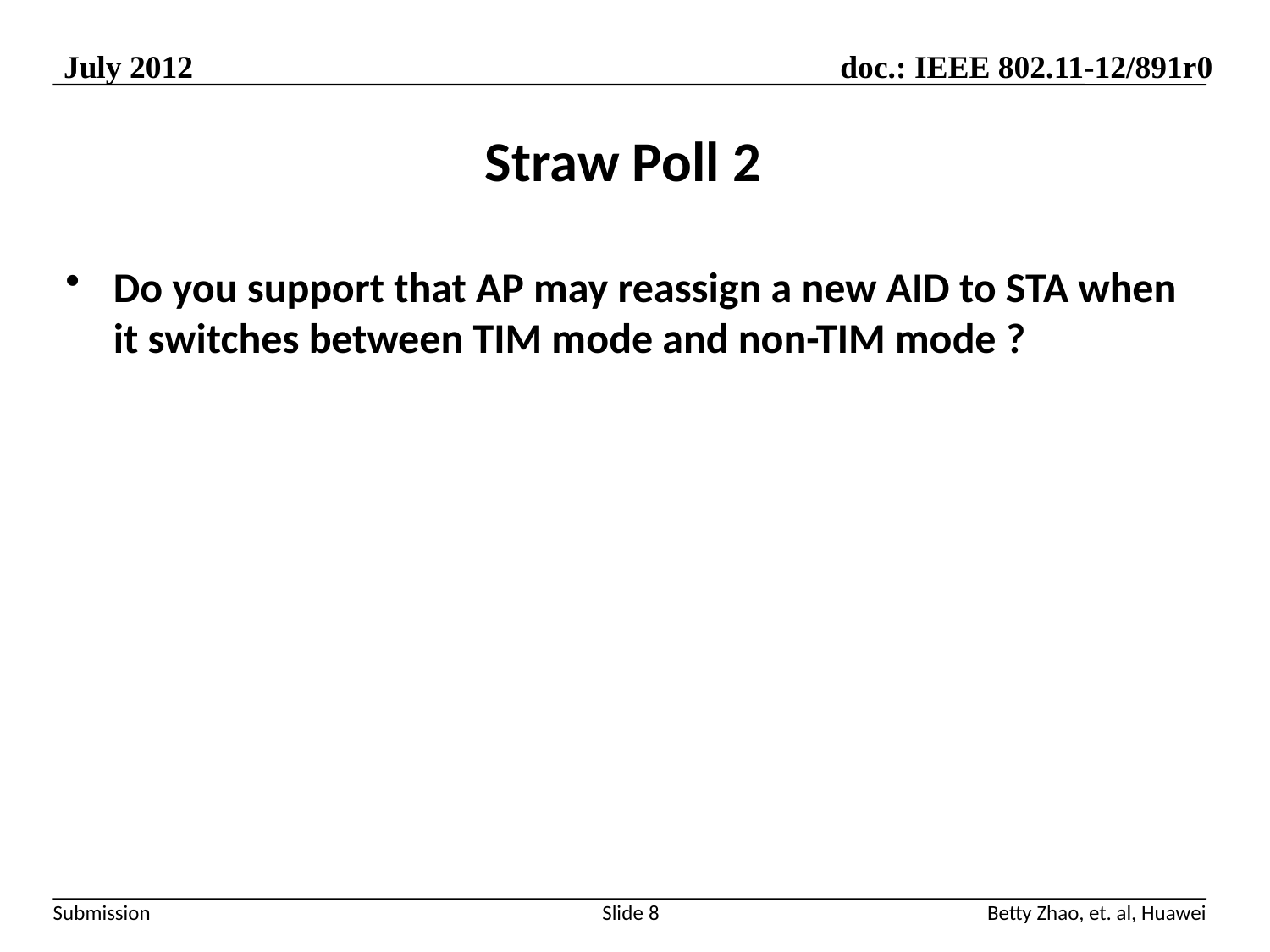

# Straw Poll 2
Do you support that AP may reassign a new AID to STA when it switches between TIM mode and non-TIM mode ?

Slide 8
Betty Zhao, et. al, Huawei